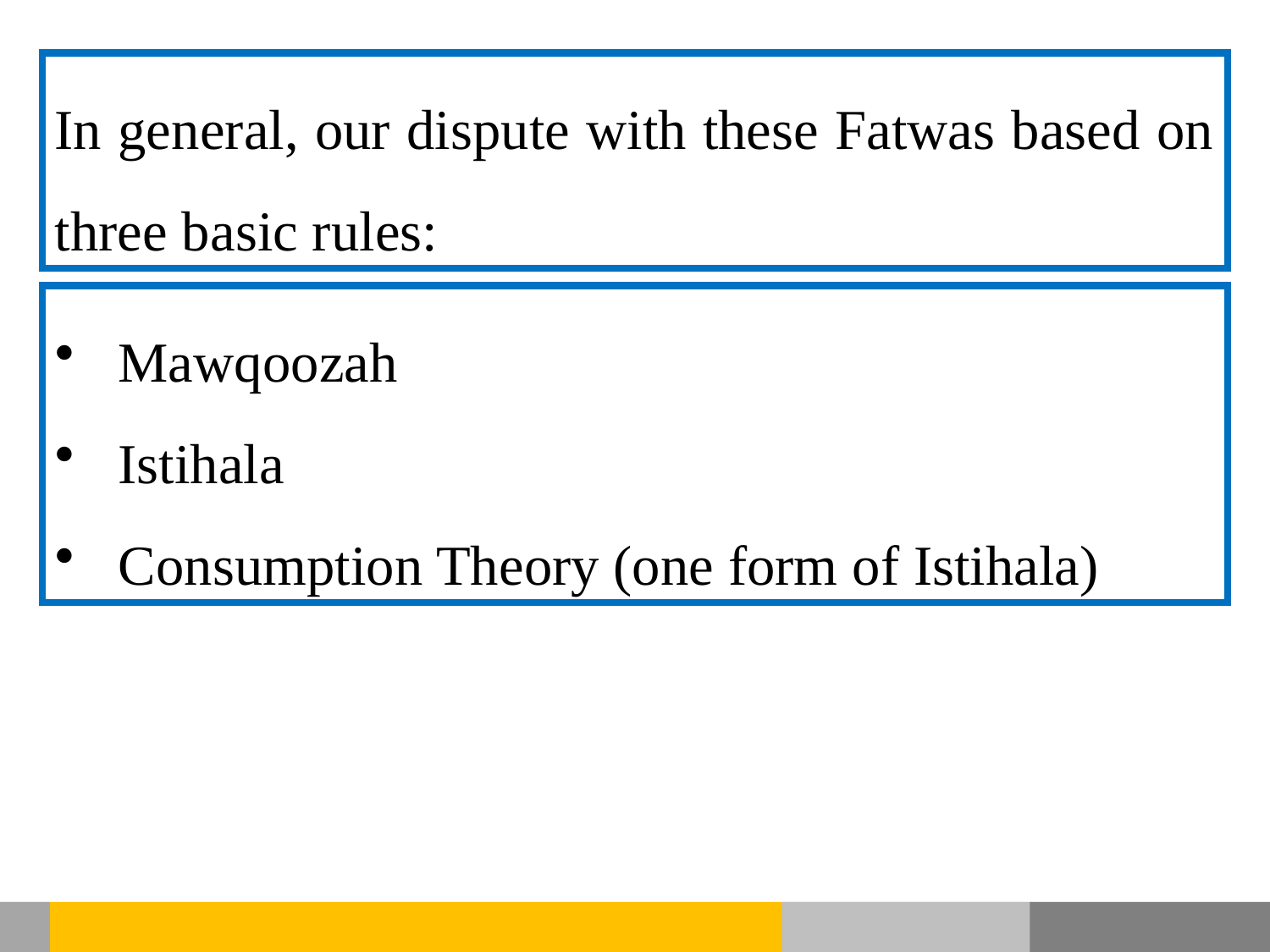

In general, our dispute with these Fatwas based on three basic rules:
Mawqoozah
Istihala
Consumption Theory (one form of Istihala)